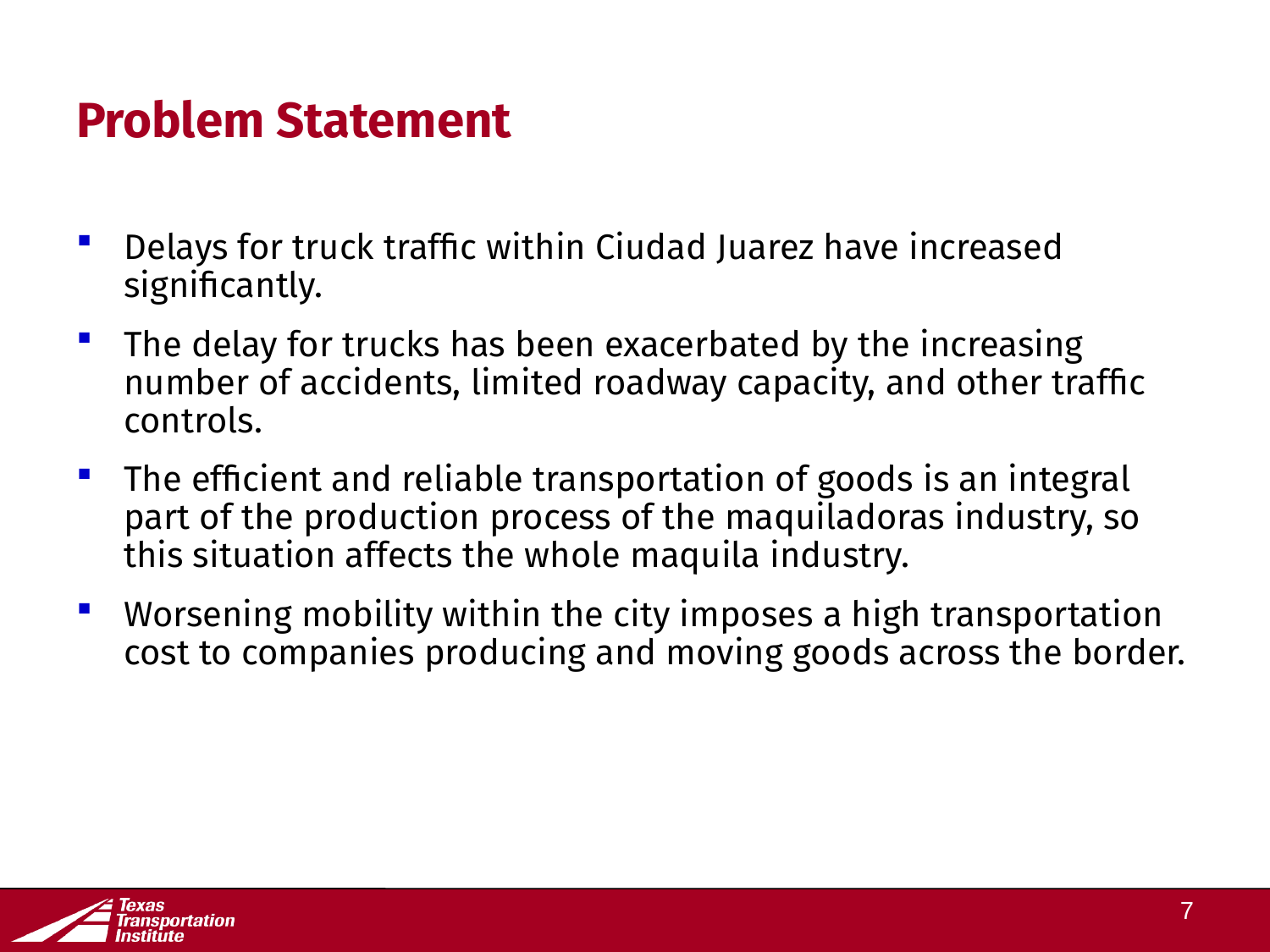

# Problem Statement
Delays for truck traffic within Ciudad Juarez have increased significantly.
The delay for trucks has been exacerbated by the increasing number of accidents, limited roadway capacity, and other traffic controls.
The efficient and reliable transportation of goods is an integral part of the production process of the maquiladoras industry, so this situation affects the whole maquila industry.
Worsening mobility within the city imposes a high transportation cost to companies producing and moving goods across the border.

7